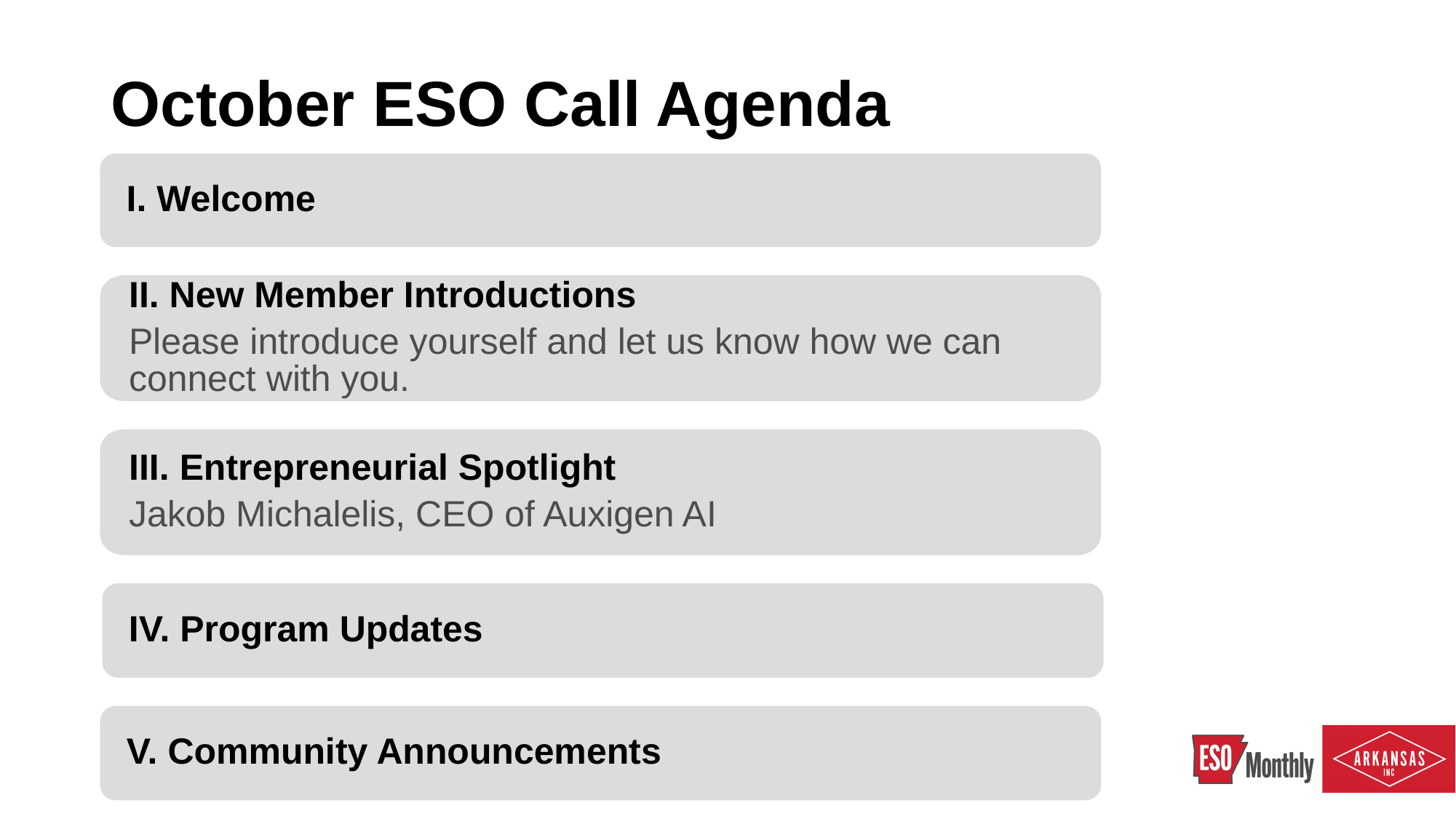

# October ESO Call Agenda
I. Welcome
II. New Member Introductions
Please introduce yourself and let us know how we can connect with you.
III. Entrepreneurial Spotlight
Jakob Michalelis, CEO of Auxigen AI
IV. Program Updates

V. Community Announcements